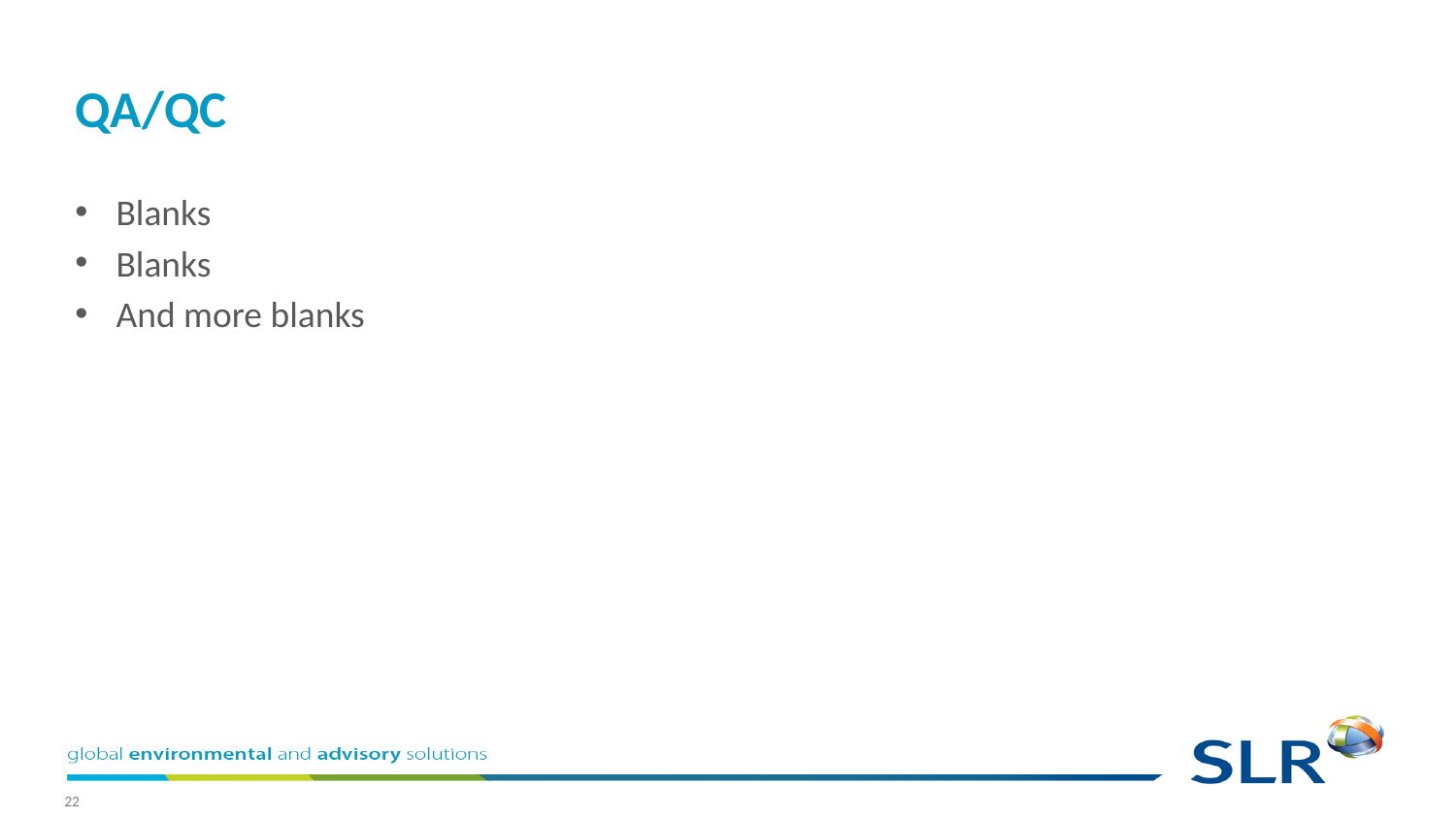

# QA/QC
Blanks
Blanks
And more blanks
22